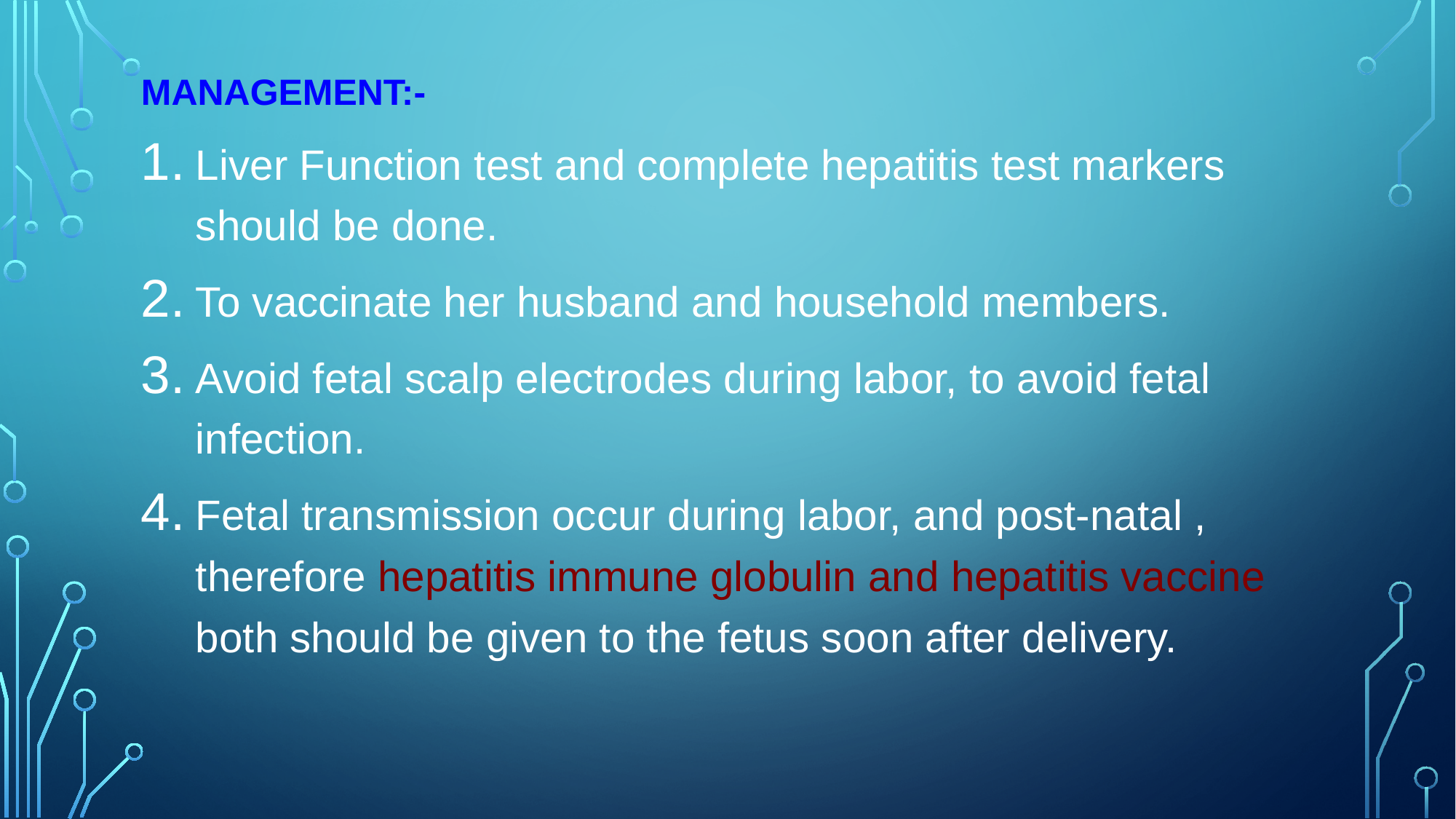

MANAGEMENT:-
Liver Function test and complete hepatitis test markers should be done.
To vaccinate her husband and household members.
Avoid fetal scalp electrodes during labor, to avoid fetal infection.
Fetal transmission occur during labor, and post-natal , therefore hepatitis immune globulin and hepatitis vaccine both should be given to the fetus soon after delivery.